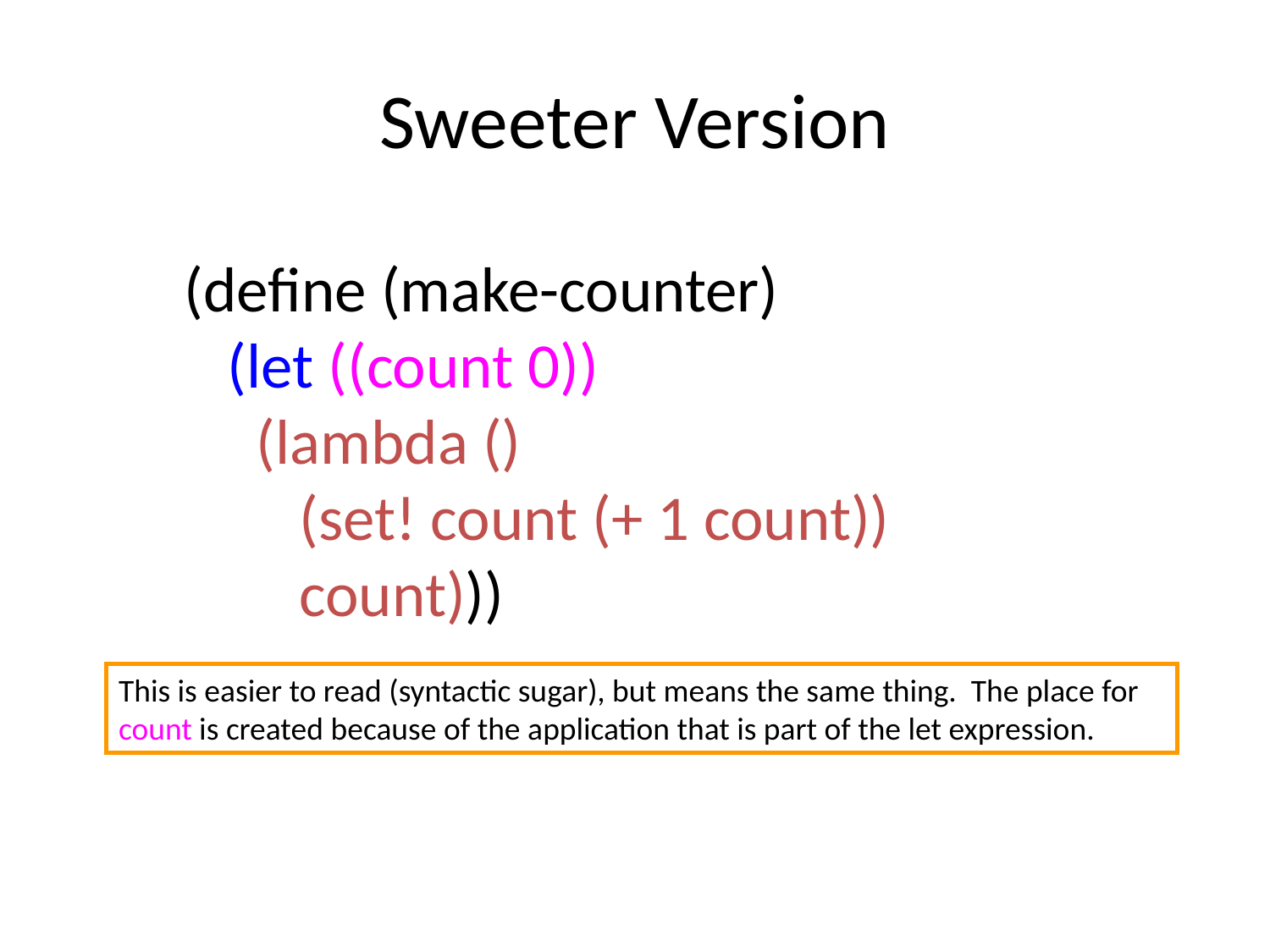

# Sweeter Version
(define (make-counter)
   (let ((count 0))
     (lambda ()
        (set! count (+ 1 count))
        count)))
This is easier to read (syntactic sugar), but means the same thing.  The place for count is created because of the application that is part of the let expression.